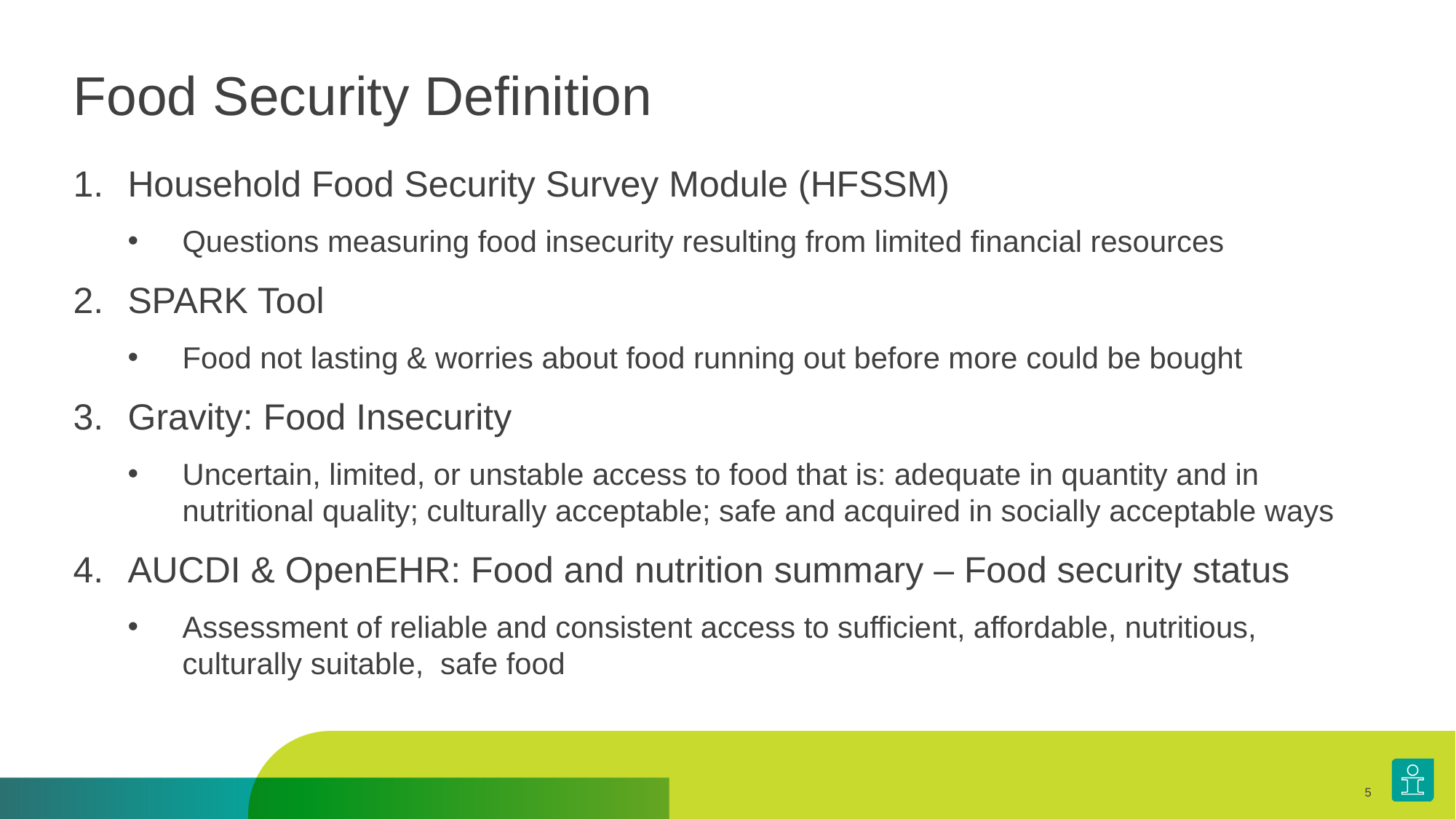

# Food Security Definition
Household Food Security Survey Module (HFSSM)
Questions measuring food insecurity resulting from limited financial resources
SPARK Tool
Food not lasting & worries about food running out before more could be bought
Gravity: Food Insecurity
Uncertain, limited, or unstable access to food that is: adequate in quantity and in nutritional quality; culturally acceptable; safe and acquired in socially acceptable ways
AUCDI & OpenEHR: Food and nutrition summary – Food security status
Assessment of reliable and consistent access to sufficient, affordable, nutritious, culturally suitable,  safe food